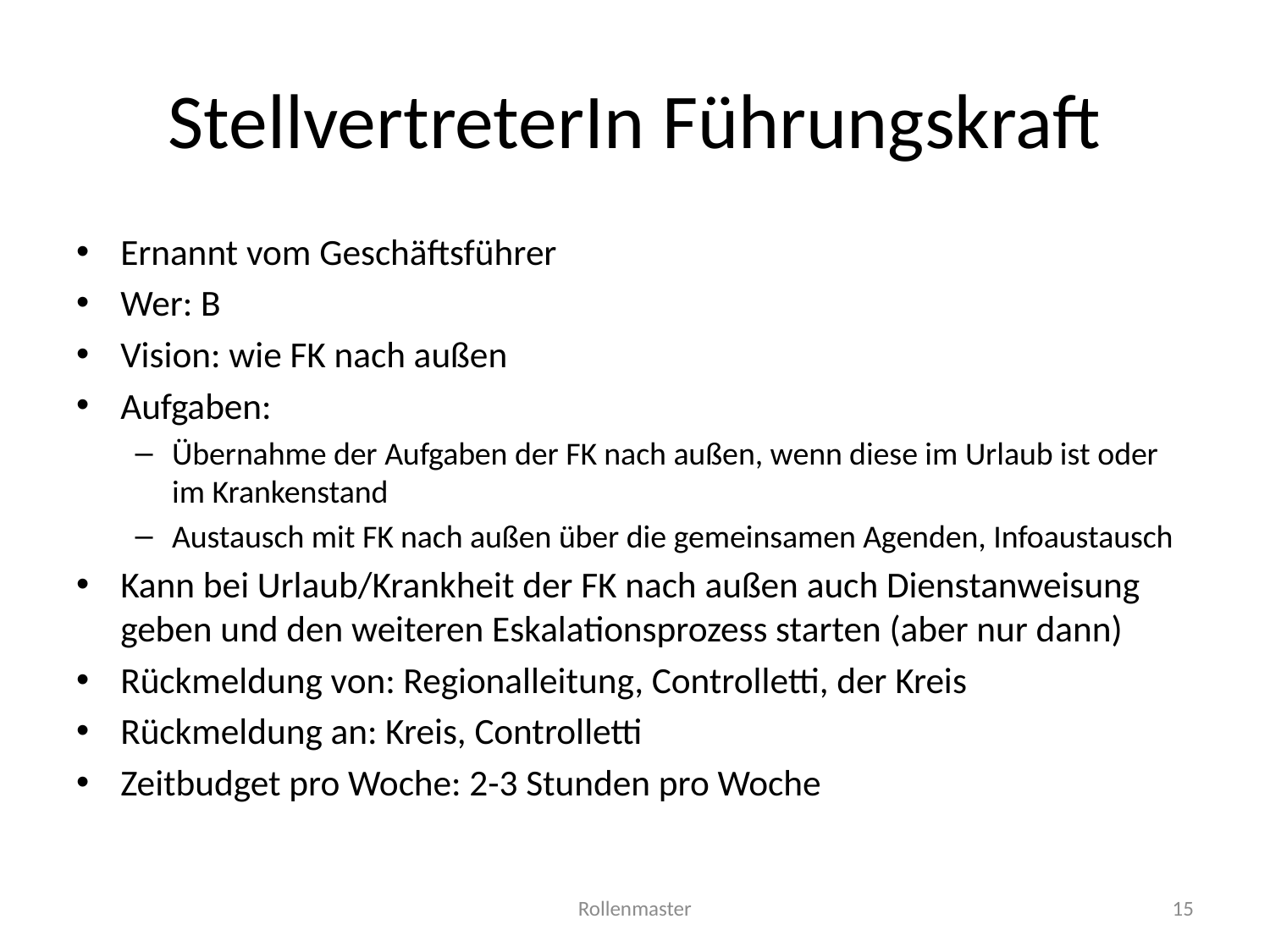

# StellvertreterIn Führungskraft
Ernannt vom Geschäftsführer
Wer: B
Vision: wie FK nach außen
Aufgaben:
Übernahme der Aufgaben der FK nach außen, wenn diese im Urlaub ist oder im Krankenstand
Austausch mit FK nach außen über die gemeinsamen Agenden, Infoaustausch
Kann bei Urlaub/Krankheit der FK nach außen auch Dienstanweisung geben und den weiteren Eskalationsprozess starten (aber nur dann)
Rückmeldung von: Regionalleitung, Controlletti, der Kreis
Rückmeldung an: Kreis, Controlletti
Zeitbudget pro Woche: 2-3 Stunden pro Woche

Rollenmaster
15